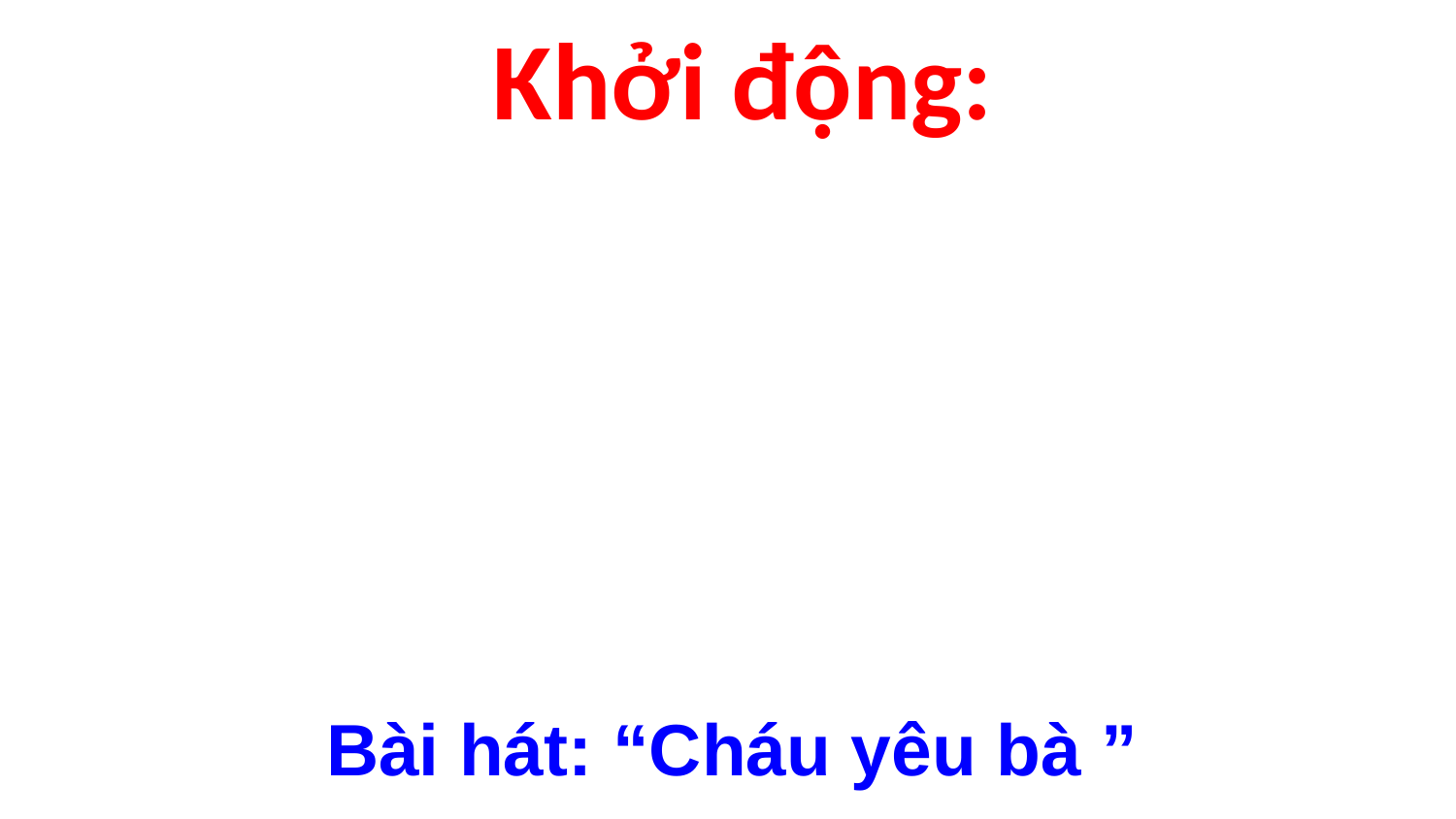

Khởi động:
Bài hát: “Cháu yêu bà ”